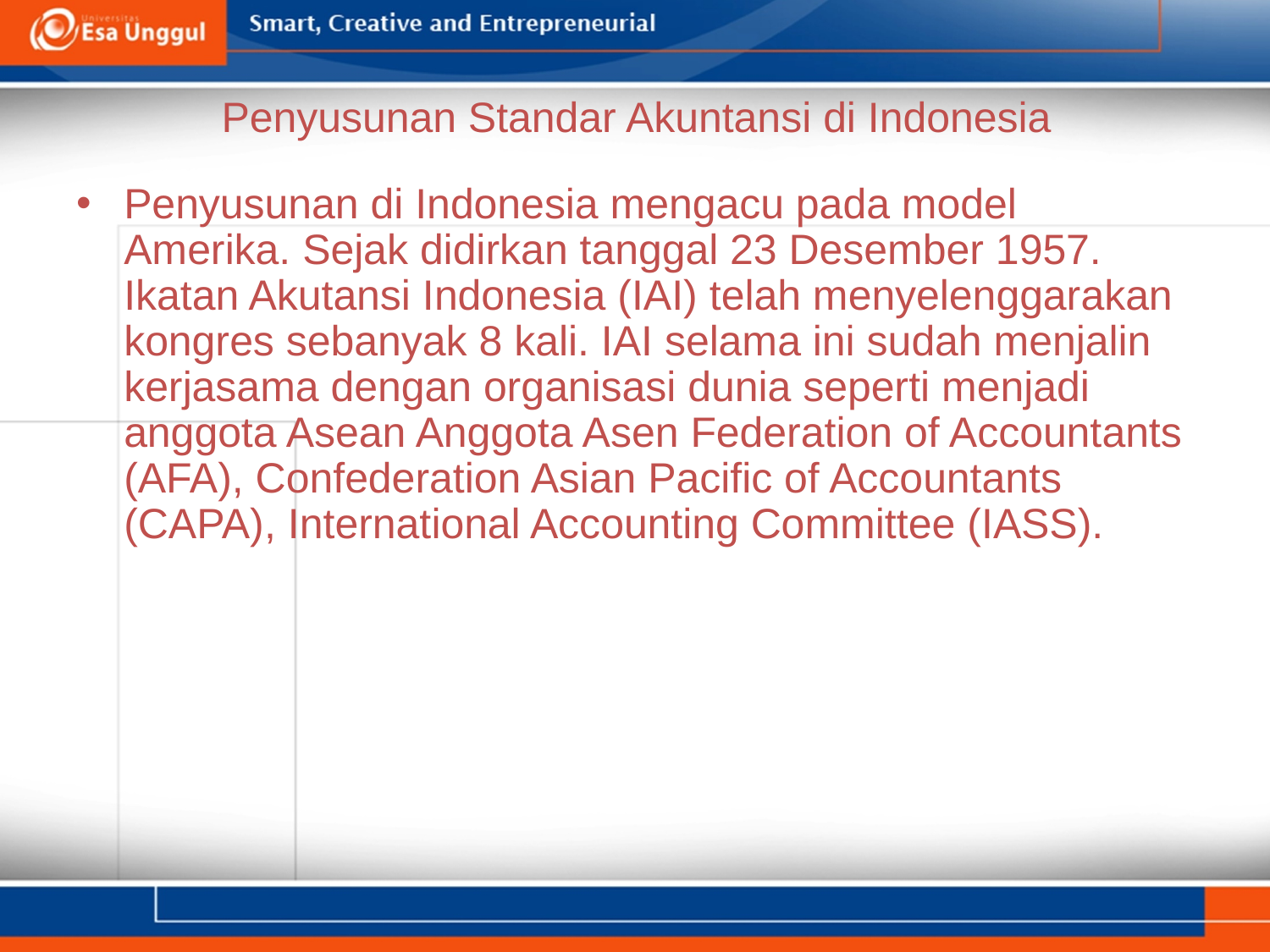

# Penyusunan Standar Akuntansi di Indonesia
Penyusunan di Indonesia mengacu pada model Amerika. Sejak didirkan tanggal 23 Desember 1957. Ikatan Akutansi Indonesia (IAI) telah menyelenggarakan kongres sebanyak 8 kali. IAI selama ini sudah menjalin kerjasama dengan organisasi dunia seperti menjadi anggota Asean Anggota Asen Federation of Accountants (AFA), Confederation Asian Pacific of Accountants (CAPA), International Accounting Committee (IASS).